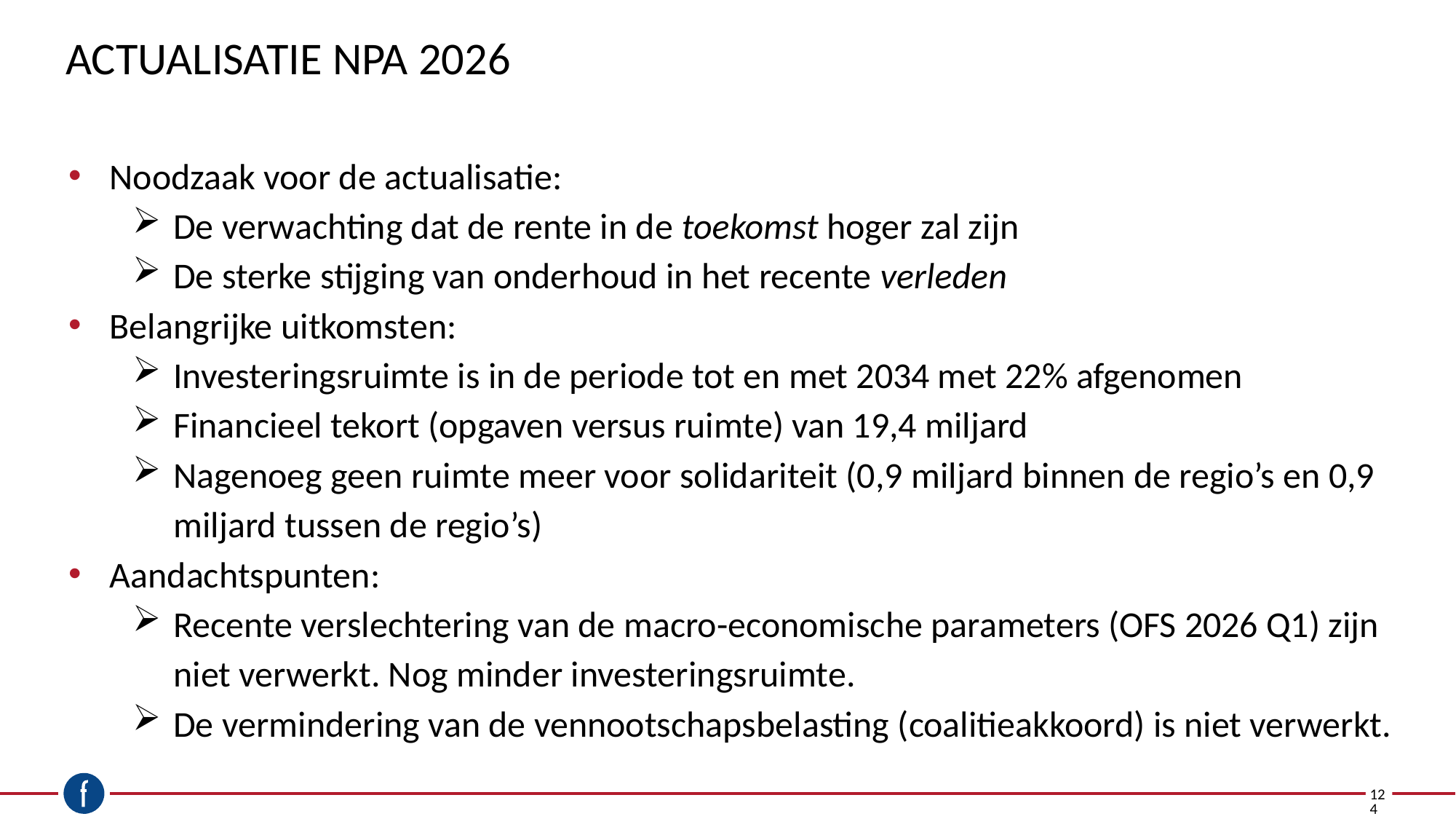

# Actualisatie NPA 2026
Noodzaak voor de actualisatie:
De verwachting dat de rente in de toekomst hoger zal zijn
De sterke stijging van onderhoud in het recente verleden
Belangrijke uitkomsten:
Investeringsruimte is in de periode tot en met 2034 met 22% afgenomen
Financieel tekort (opgaven versus ruimte) van 19,4 miljard
Nagenoeg geen ruimte meer voor solidariteit (0,9 miljard binnen de regio’s en 0,9 miljard tussen de regio’s)
Aandachtspunten:
Recente verslechtering van de macro-economische parameters (OFS 2026 Q1) zijn niet verwerkt. Nog minder investeringsruimte.
De vermindering van de vennootschapsbelasting (coalitieakkoord) is niet verwerkt.

124